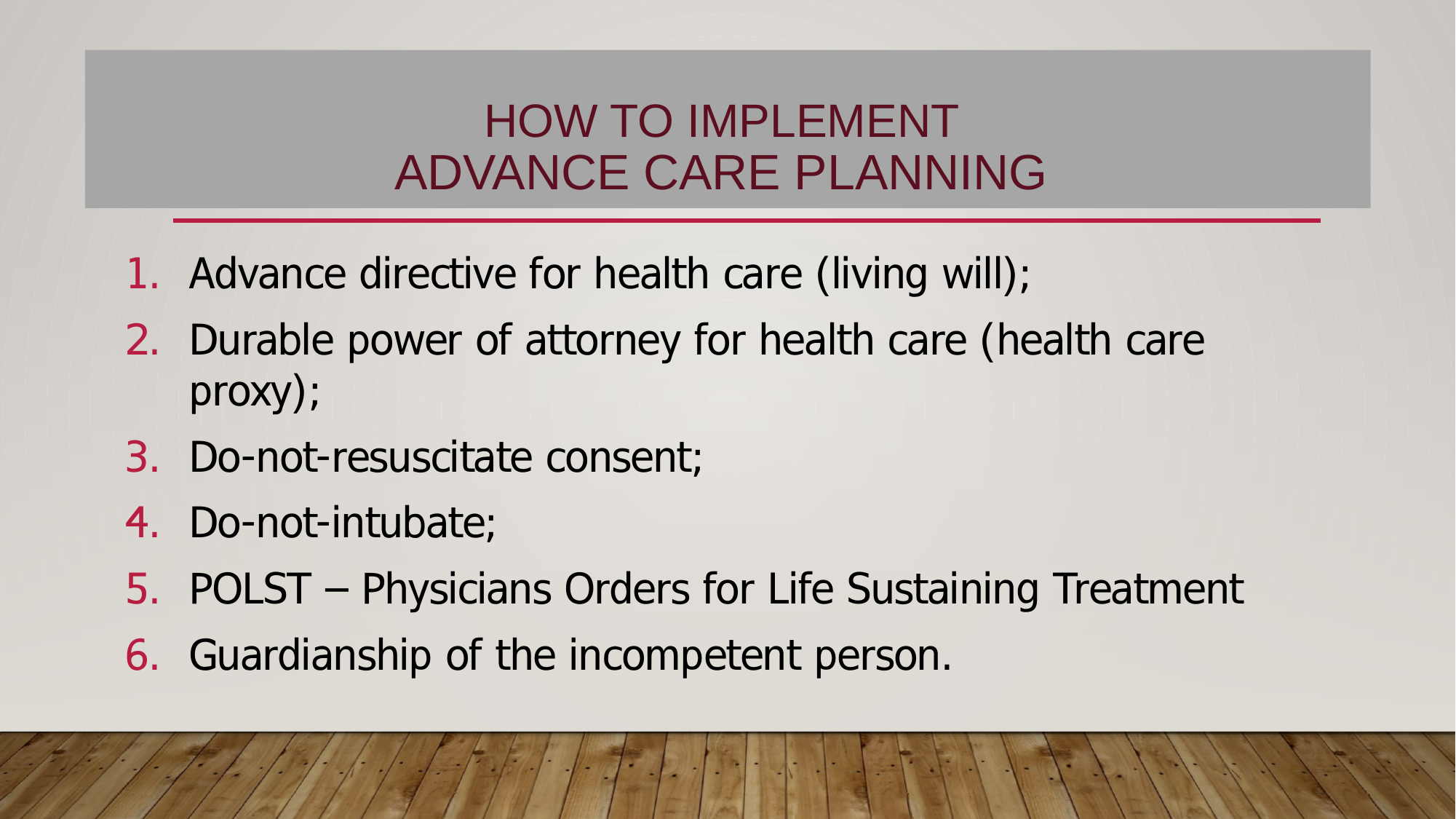

How to implement
Advance Care Planning
#
Advance directive for health care (living will);
Durable power of attorney for health care (health care proxy);
Do-not-resuscitate consent;
Do-not-intubate;
POLST – Physicians Orders for Life Sustaining Treatment
Guardianship of the incompetent person.